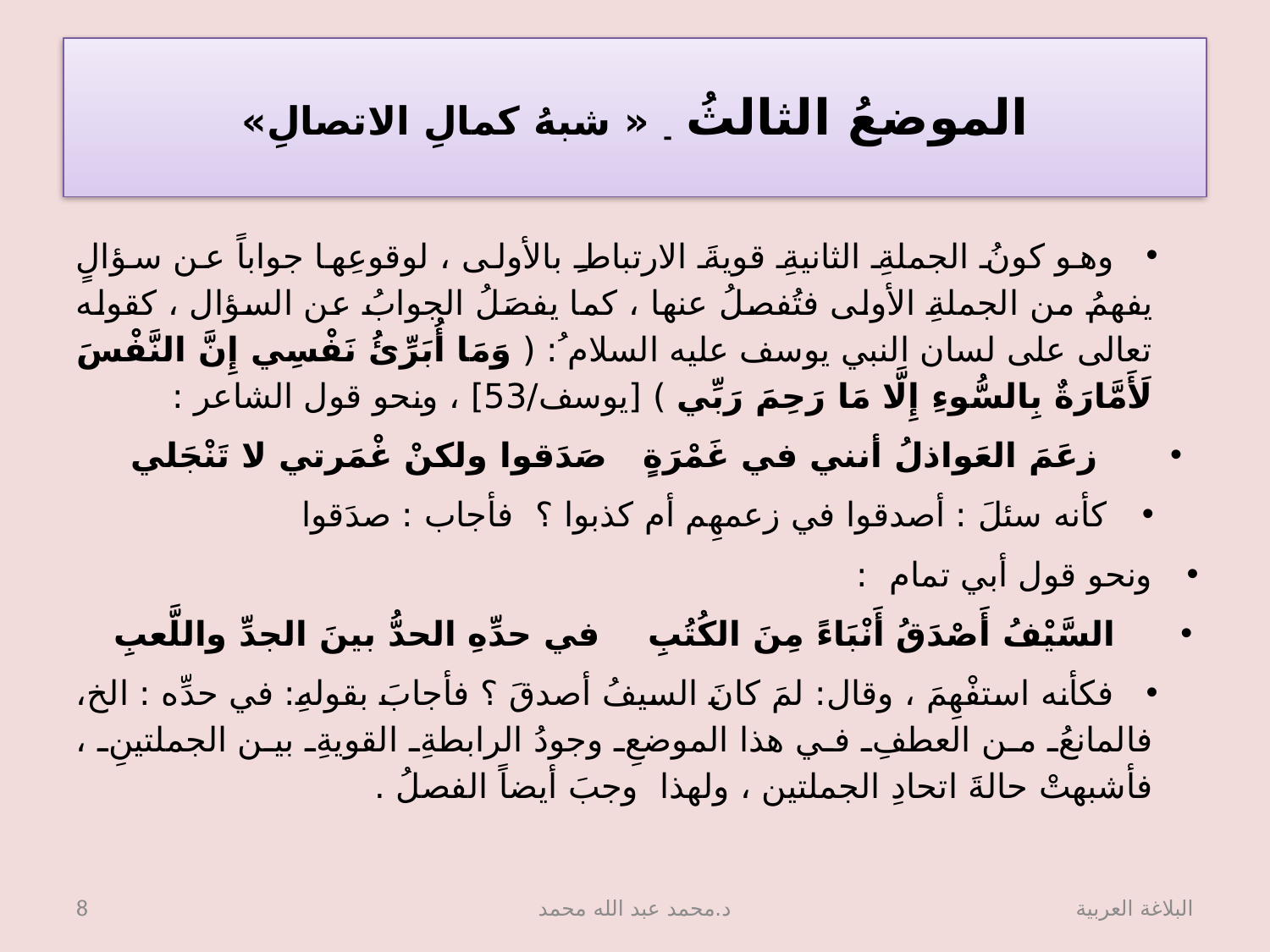

# الموضعُ الثالثُ - « شبهُ كمالِ الاتصالِ»
وهو كونُ الجملةِ الثانيةِ قويةَ الارتباطِ بالأولى ، لوقوعِها جواباً عن سؤالٍ يفهمُ من الجملةِ الأولى فتُفصلُ عنها ، كما يفصَلُ الجوابُ عن السؤال ، كقوله تعالى على لسان النبي يوسف عليه السلام ُ: ( وَمَا أُبَرِّئُ نَفْسِي إِنَّ النَّفْسَ لَأَمَّارَةٌ بِالسُّوءِ إِلَّا مَا رَحِمَ رَبِّي ) [يوسف/53] ، ونحو قول الشاعر :
زعَمَ العَواذلُ أنني في غَمْرَةٍ   صَدَقوا ولكنْ غْمَرتي لا تَنْجَلي
كأنه سئلَ : أصدقوا في زعمهِم أم كذبوا ؟  فأجاب : صدَقوا
ونحو قول أبي تمام  :
السَّيْفُ أَصْدَقُ أَنْبَاءً مِنَ الكُتُبِ    في حدِّهِ الحدُّ بينَ الجدِّ واللَّعبِ
فكأنه استفْهِمَ ، وقال: لمَ كانَ السيفُ أصدقَ ؟ فأجابَ بقولهِ: في حدِّه : الخ، فالمانعُ من العطفِ في هذا الموضعِ وجودُ الرابطةِ القويةِ بين الجملتينِ ، فأشبهتْ حالةَ اتحادِ الجملتين ، ولهذا  وجبَ أيضاً الفصلُ .

8
د.محمد عبد الله محمد
البلاغة العربية